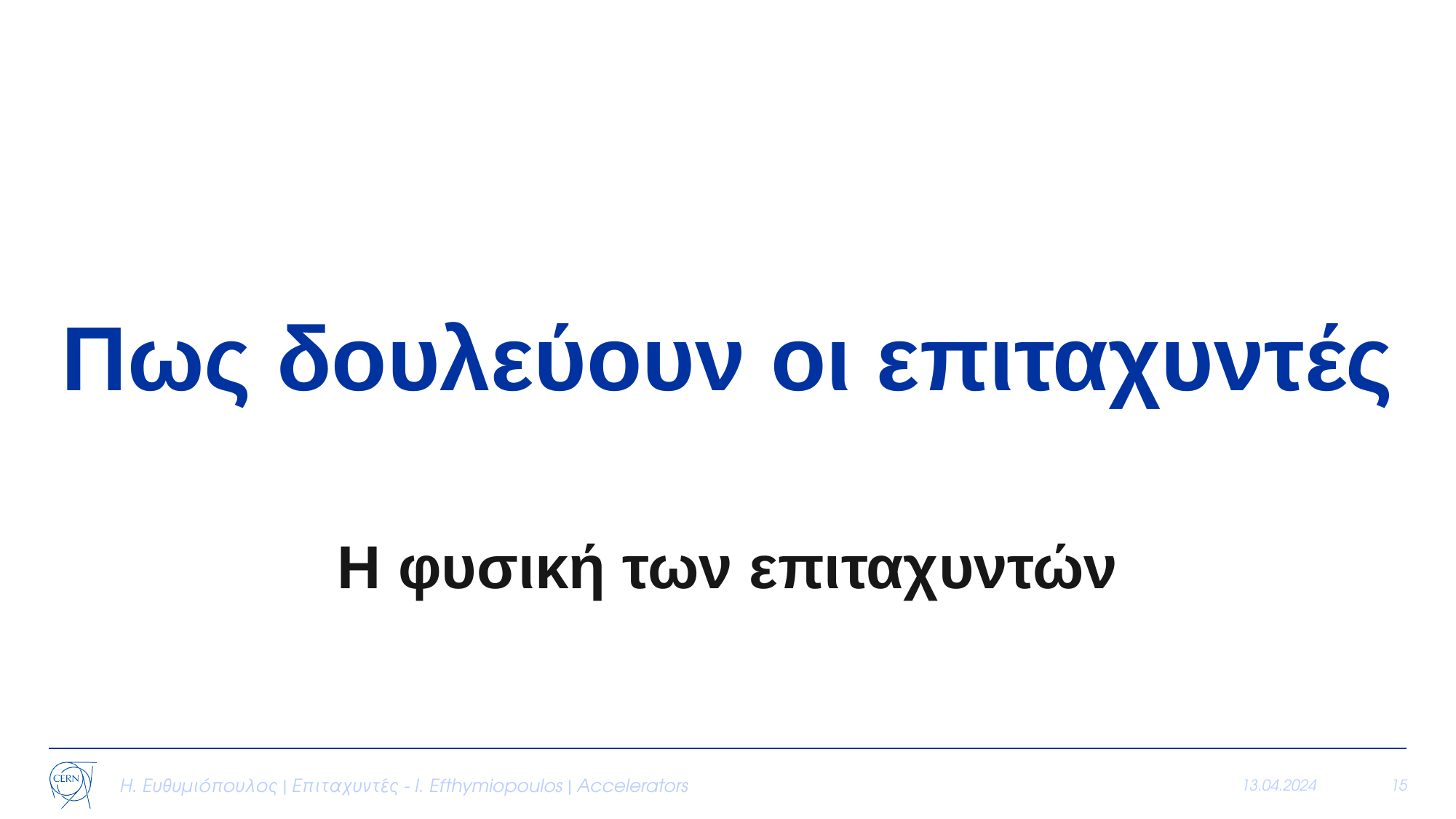

# Πως δουλεύουν οι επιταχυντές

Η φυσική των επιταχυντών
Η. Ευθυμιόπουλος | Επιταχυντές - Ι. Efthymiopoulos | Accelerators
13.04.2024
15